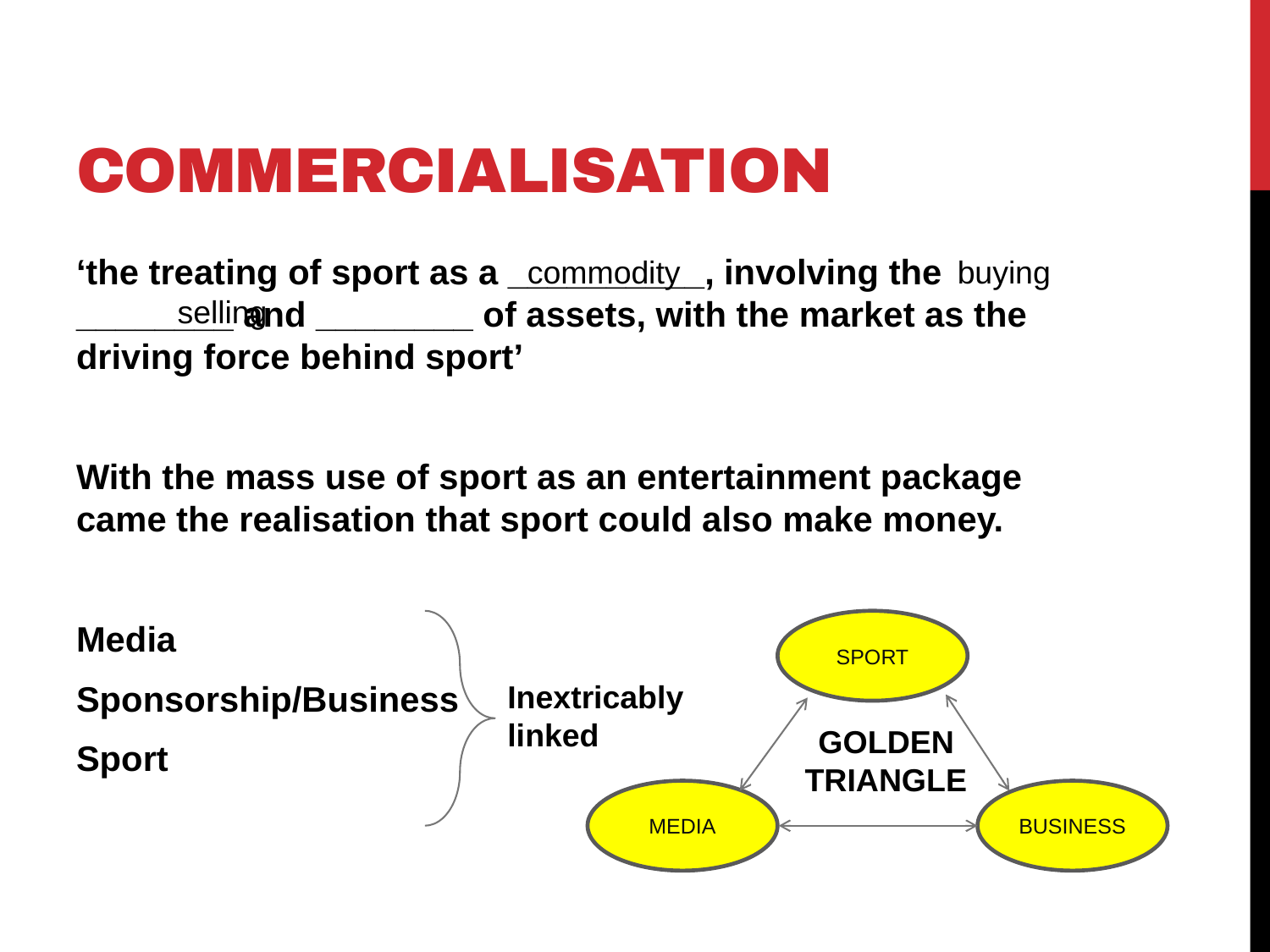

# Commercialisation
‘the treating of sport as a __________, involving the ________ and ________ of assets, with the market as the driving force behind sport’

With the mass use of sport as an entertainment package came the realisation that sport could also make money.

Media
Sponsorship/Business
Sport
commodity
buying
selling

SPORT
MEDIA
BUSINESS
Inextricably linked
GOLDEN TRIANGLE